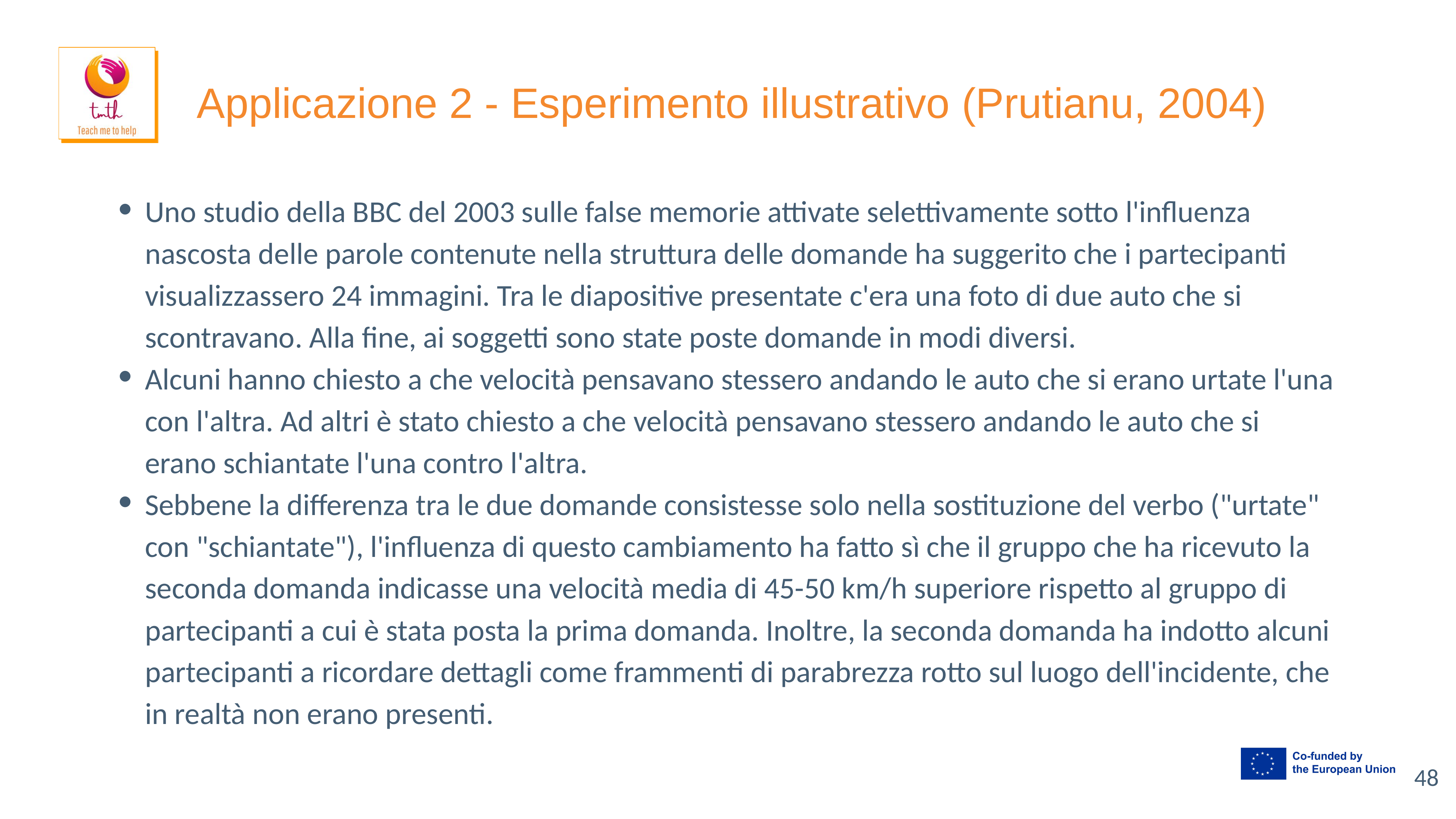

# Applicazione 2 - Esperimento illustrativo (Prutianu, 2004)
Uno studio della BBC del 2003 sulle false memorie attivate selettivamente sotto l'influenza nascosta delle parole contenute nella struttura delle domande ha suggerito che i partecipanti visualizzassero 24 immagini. Tra le diapositive presentate c'era una foto di due auto che si scontravano. Alla fine, ai soggetti sono state poste domande in modi diversi.
Alcuni hanno chiesto a che velocità pensavano stessero andando le auto che si erano urtate l'una con l'altra. Ad altri è stato chiesto a che velocità pensavano stessero andando le auto che si erano schiantate l'una contro l'altra.
Sebbene la differenza tra le due domande consistesse solo nella sostituzione del verbo ("urtate" con "schiantate"), l'influenza di questo cambiamento ha fatto sì che il gruppo che ha ricevuto la seconda domanda indicasse una velocità media di 45-50 km/h superiore rispetto al gruppo di partecipanti a cui è stata posta la prima domanda. Inoltre, la seconda domanda ha indotto alcuni partecipanti a ricordare dettagli come frammenti di parabrezza rotto sul luogo dell'incidente, che in realtà non erano presenti.
48